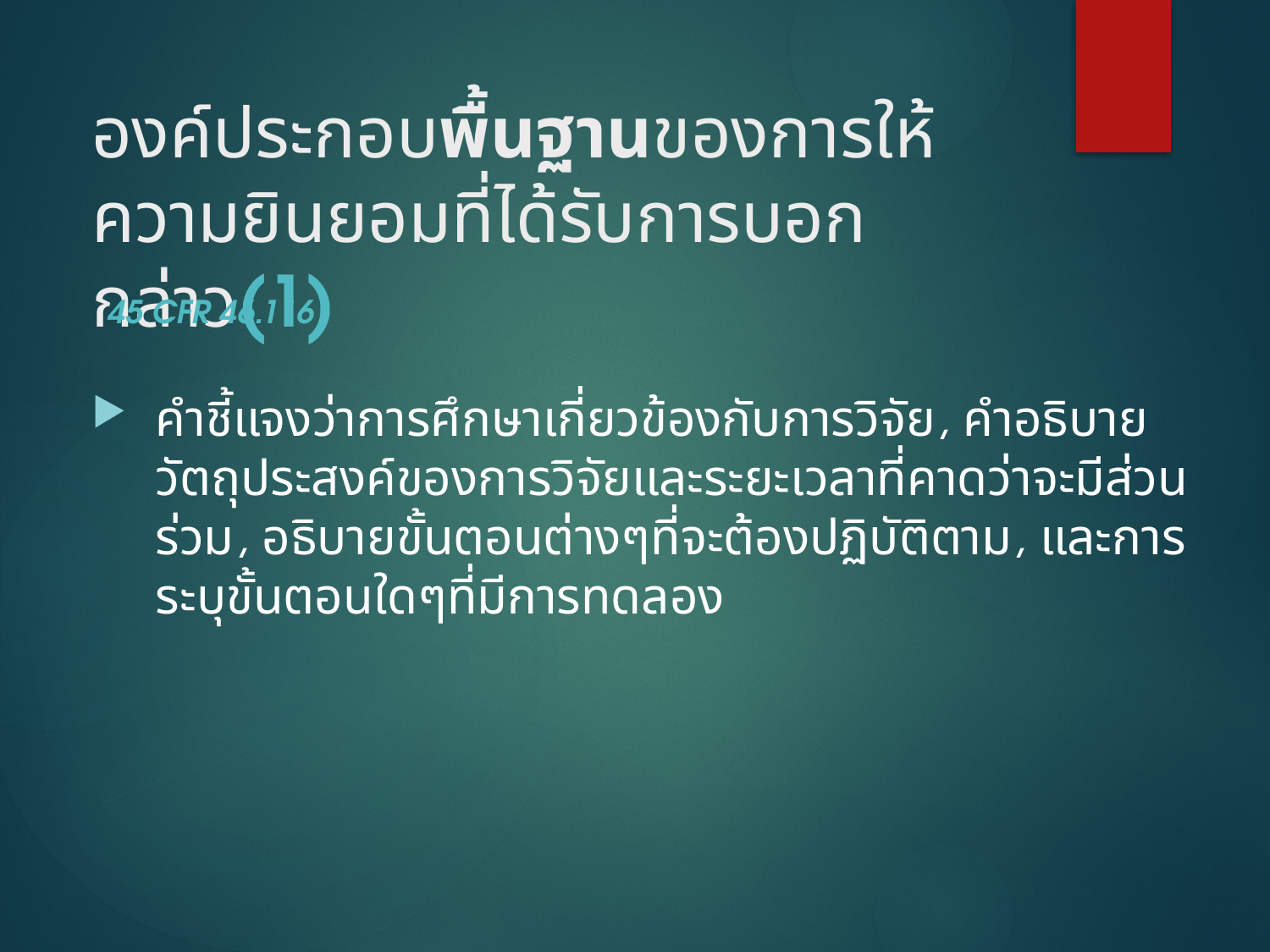

# องค์ประกอบพื้นฐานของการให้ความยินยอมที่ได้รับการบอกกล่าว(1)
45 CFR 46.116
คำชี้แจงว่าการศึกษาเกี่ยวข้องกับการวิจัย, คำอธิบายวัตถุประสงค์ของการวิจัยและระยะเวลาที่คาดว่าจะมีส่วนร่วม, อธิบายขั้นตอนต่างๆที่จะต้องปฏิบัติตาม, และการระบุขั้นตอนใดๆที่มีการทดลอง